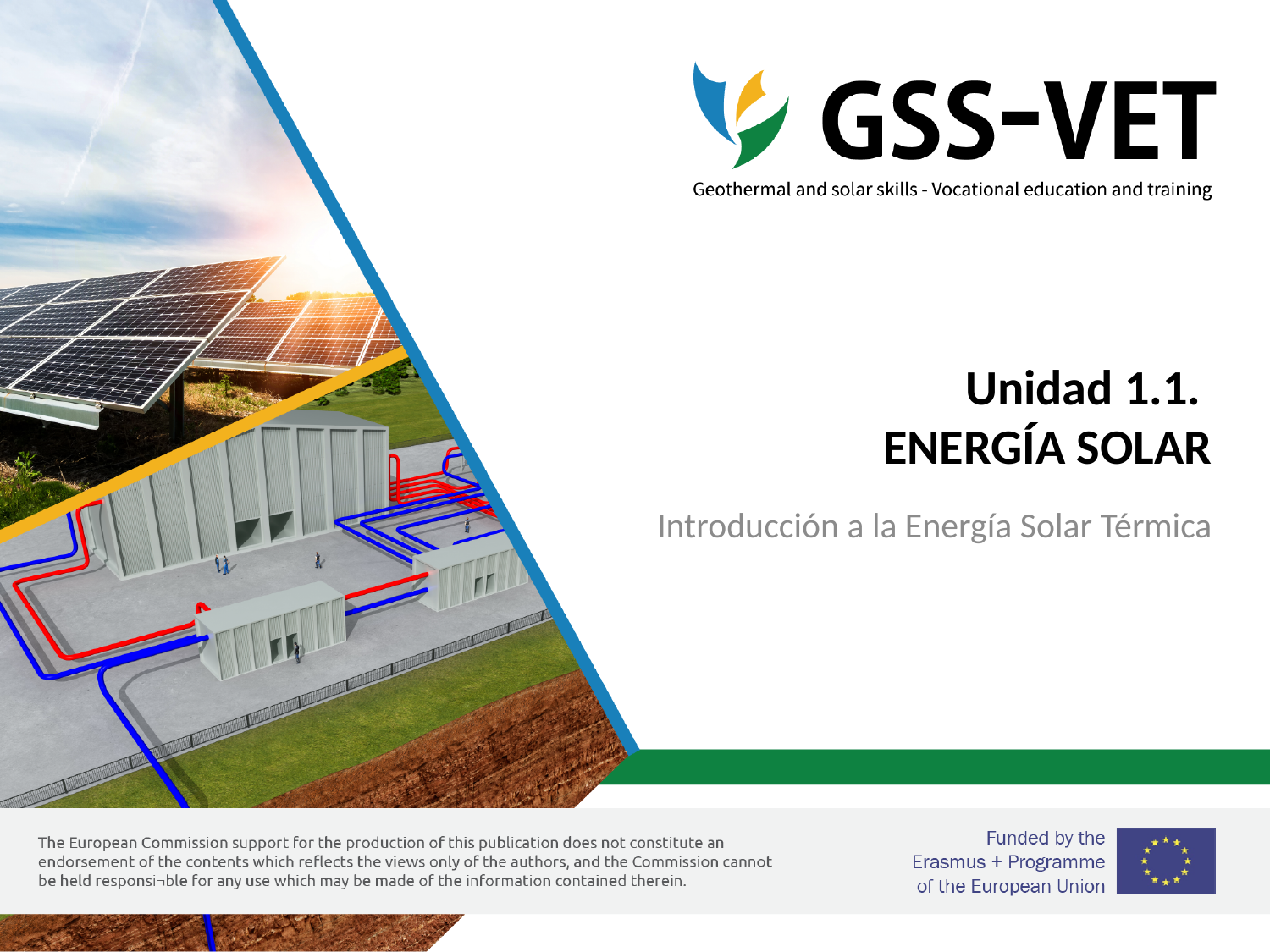

# Unidad 1.1. ENERGÍA SOLAR
Introducción a la Energía Solar Térmica